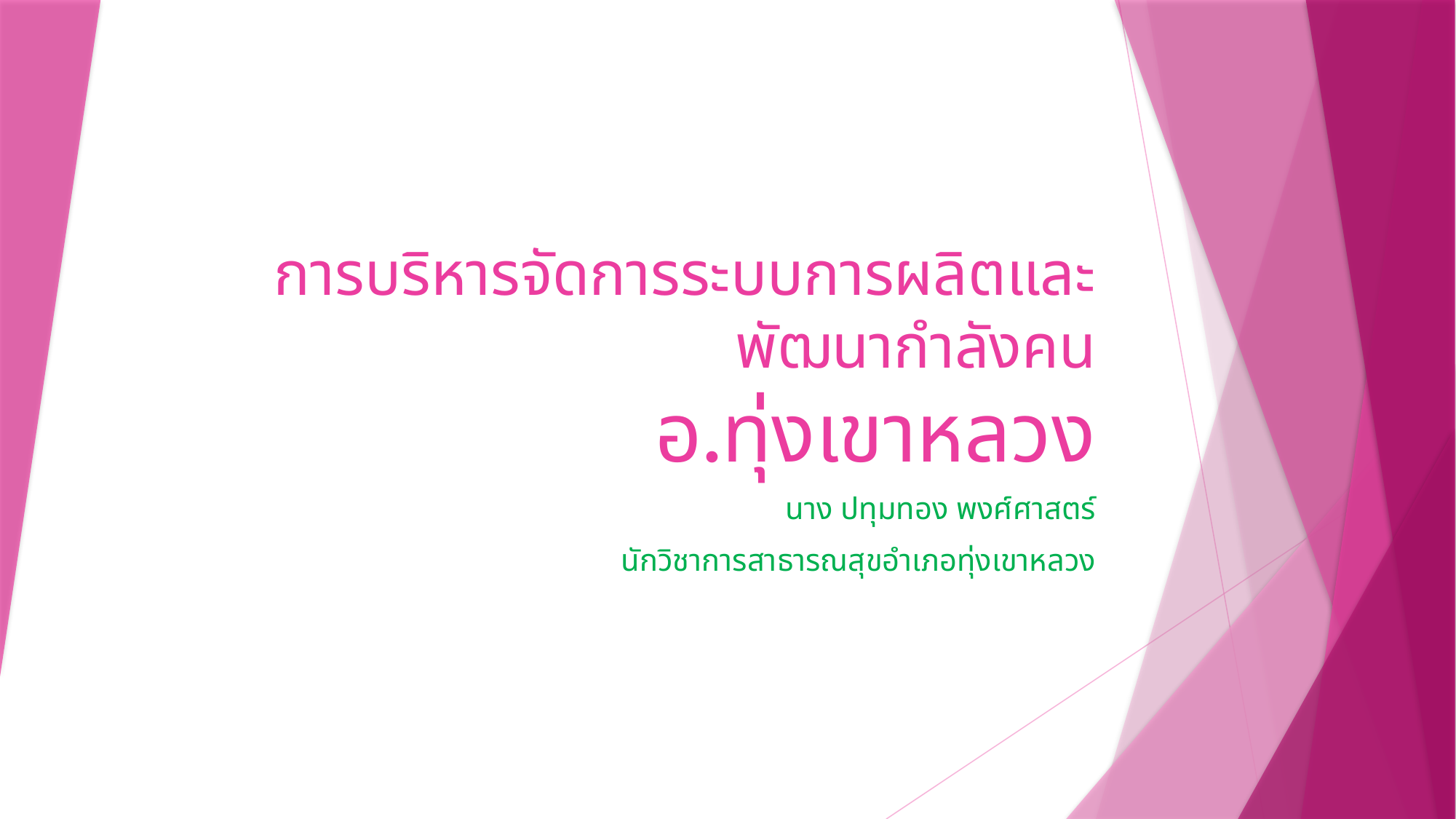

# การบริหารจัดการระบบการผลิตและพัฒนากำลังคน อ.ทุ่งเขาหลวง
นาง ปทุมทอง พงศ์ศาสตร์
นักวิชาการสาธารณสุขอำเภอทุ่งเขาหลวง